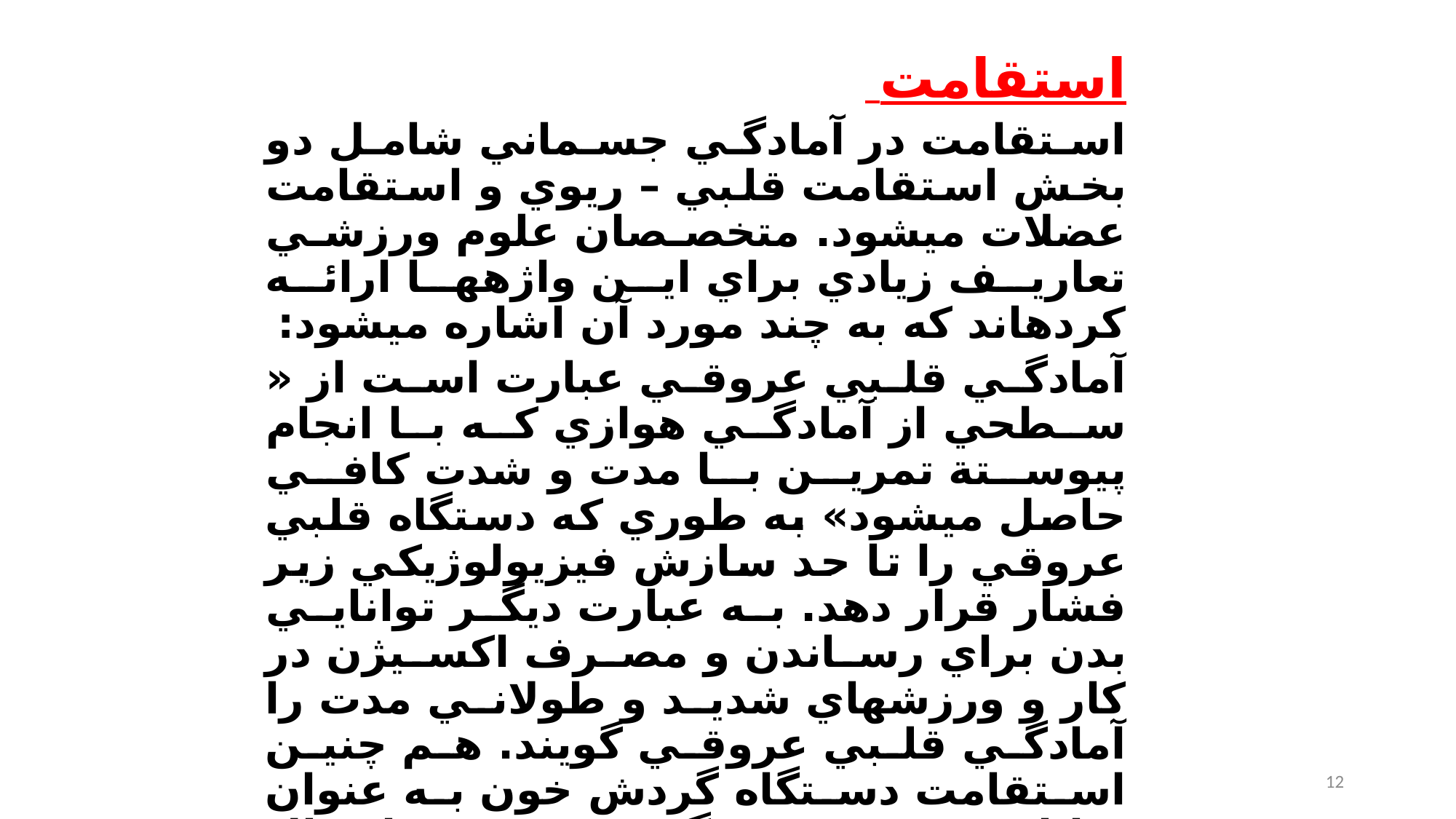

استقامت
استقامت در آمادگي جسماني شامل دو بخش استقامت قلبي – ريوي و استقامت عضلات مي‎شود. متخصصان علوم ورزشي تعاريف زيادي براي اين واژه‎ها ارائه كرده‎اند كه به چند مورد آن اشاره مي‎شود:
آمادگي قلبي عروقي عبارت است از « سطحي از آمادگي هوازي كه با انجام پيوستة تمرين با مدت و شدت كافي حاصل مي‎شود» به طوري كه دستگاه قلبي عروقي را تا حد سازش فيزيولوژيكي زير فشار قرار دهد. به عبارت ديگر توانايي بدن براي رساندن و مصرف اكسيژن در كار و ورزش‎هاي شديد و طولاني مدت را آمادگي قلبي عروقي گويند. هم چنين استقامت دستگاه گردش خون به عنوان توانايي سيستم گردش خون در انتقال اكسيژن به ماهيچه‎ها هنگام تداوم فعاليتهاي ورزشي تعريف شده است.

12